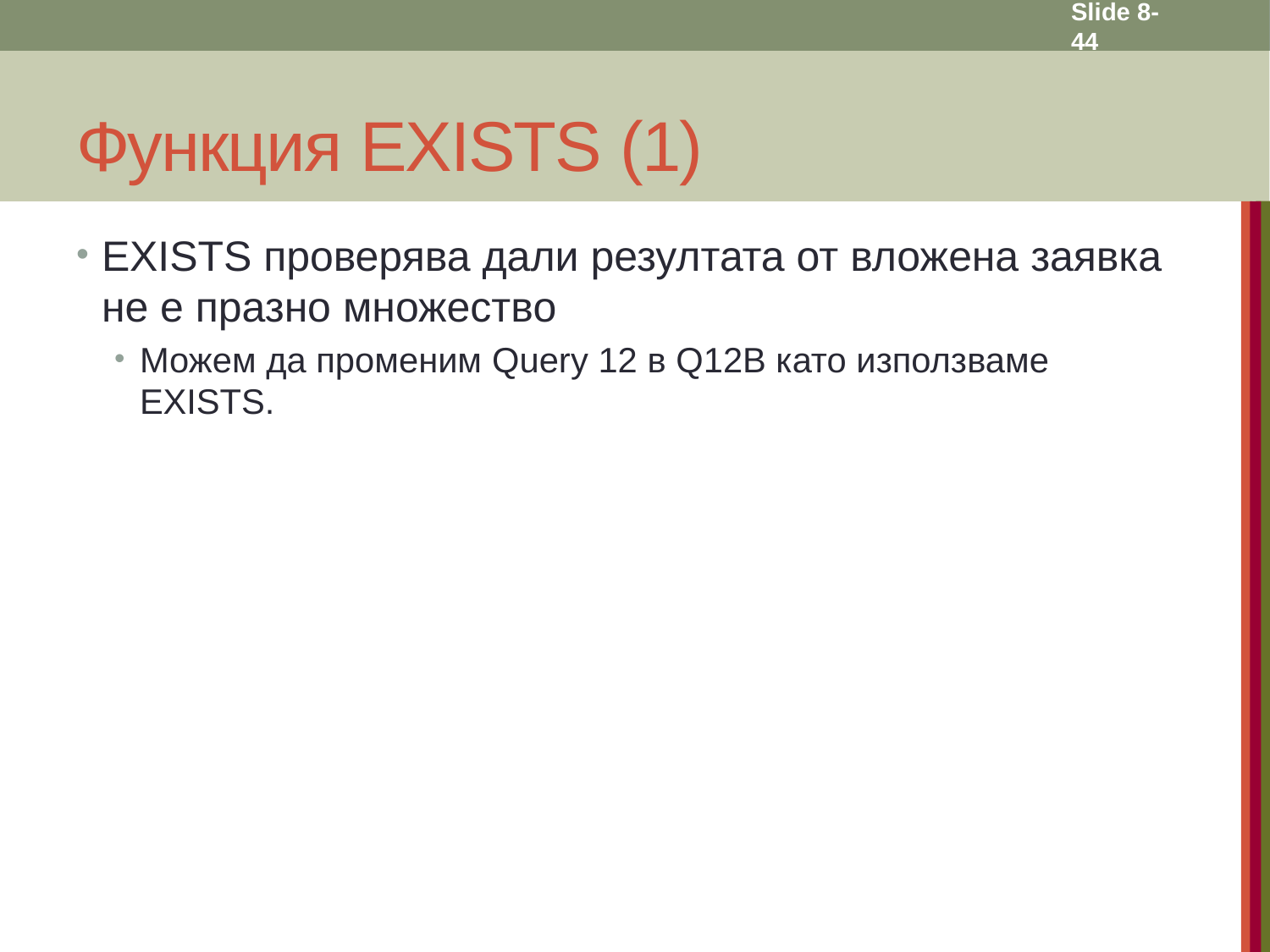

Slide 8- 44
# Функция EXISTS (1)
EXISTS проверява дали резултата от вложена заявка не е празно множество
Можем да променим Query 12 в Q12B като използваме EXISTS.